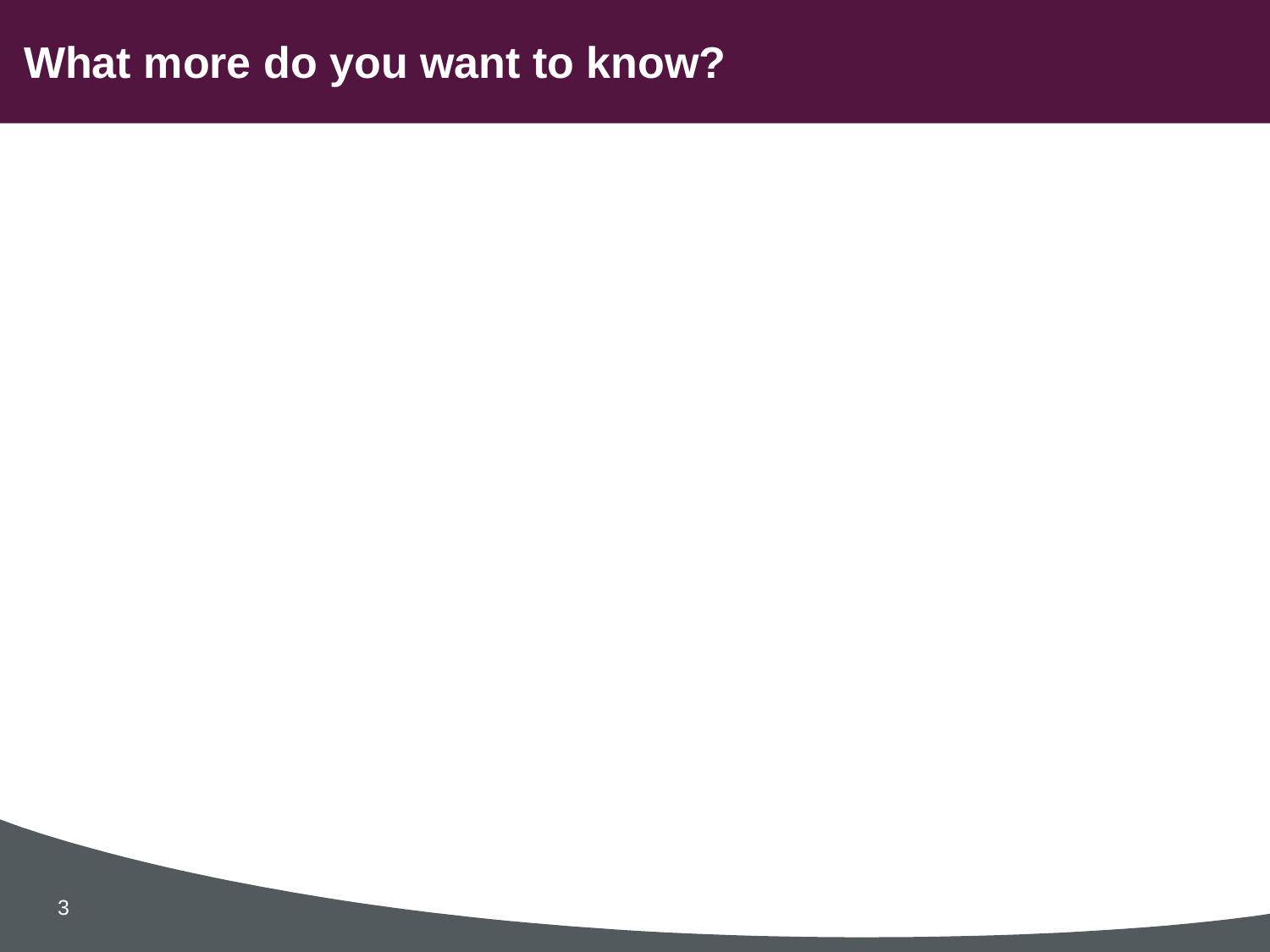

What more do you want to know?

3